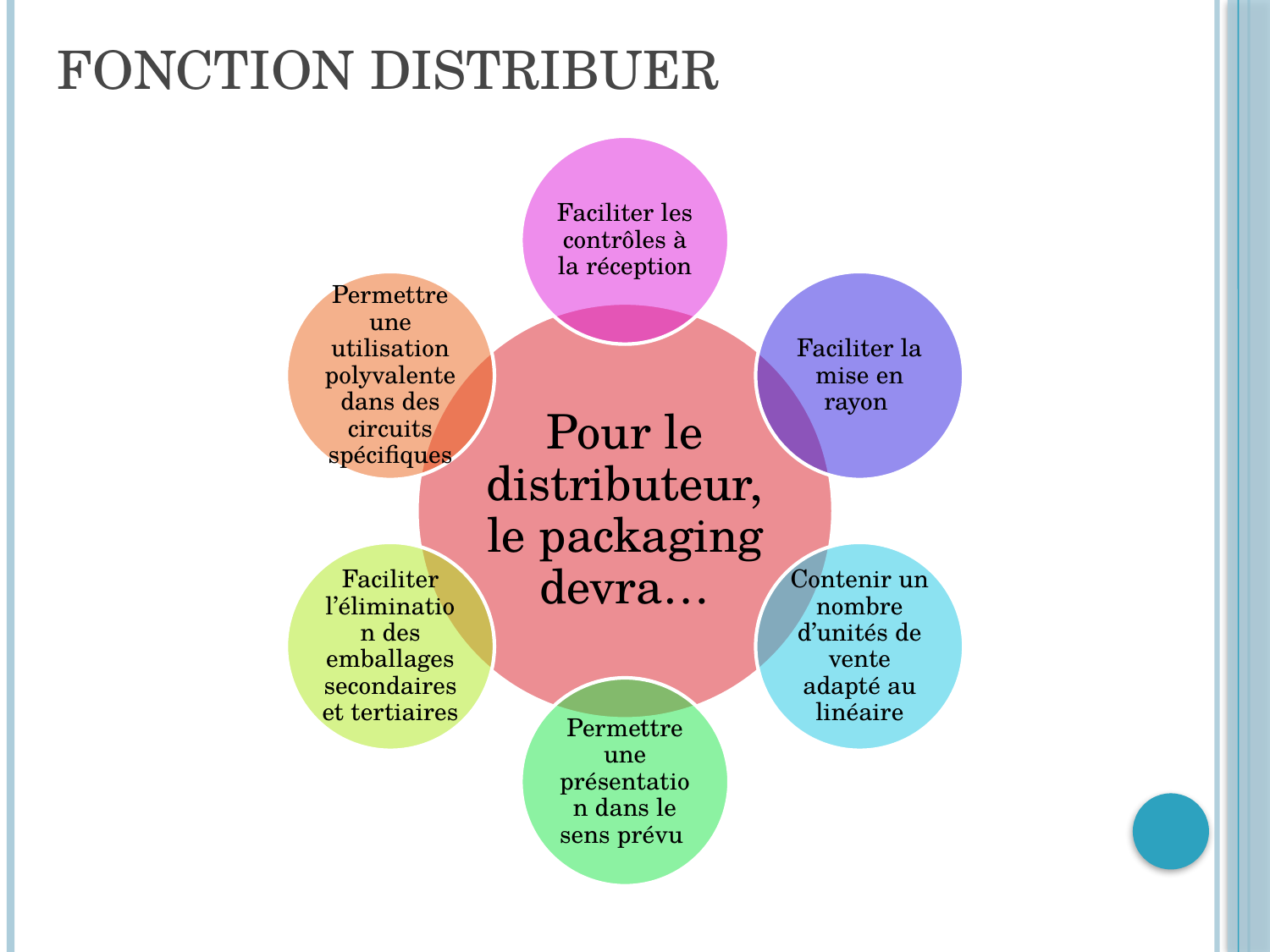

# Fonction distribuer
Pour le distributeur, le packaging devra…
Faciliter les contrôles à la réception
Faciliter la mise en rayon
Contenir un nombre d’unités de vente adapté au linéaire
Permettre une présentation dans le sens prévu
Faciliter l’élimination des emballages secondaires et tertiaires
Permettre une utilisation polyvalente dans des circuits spécifiques